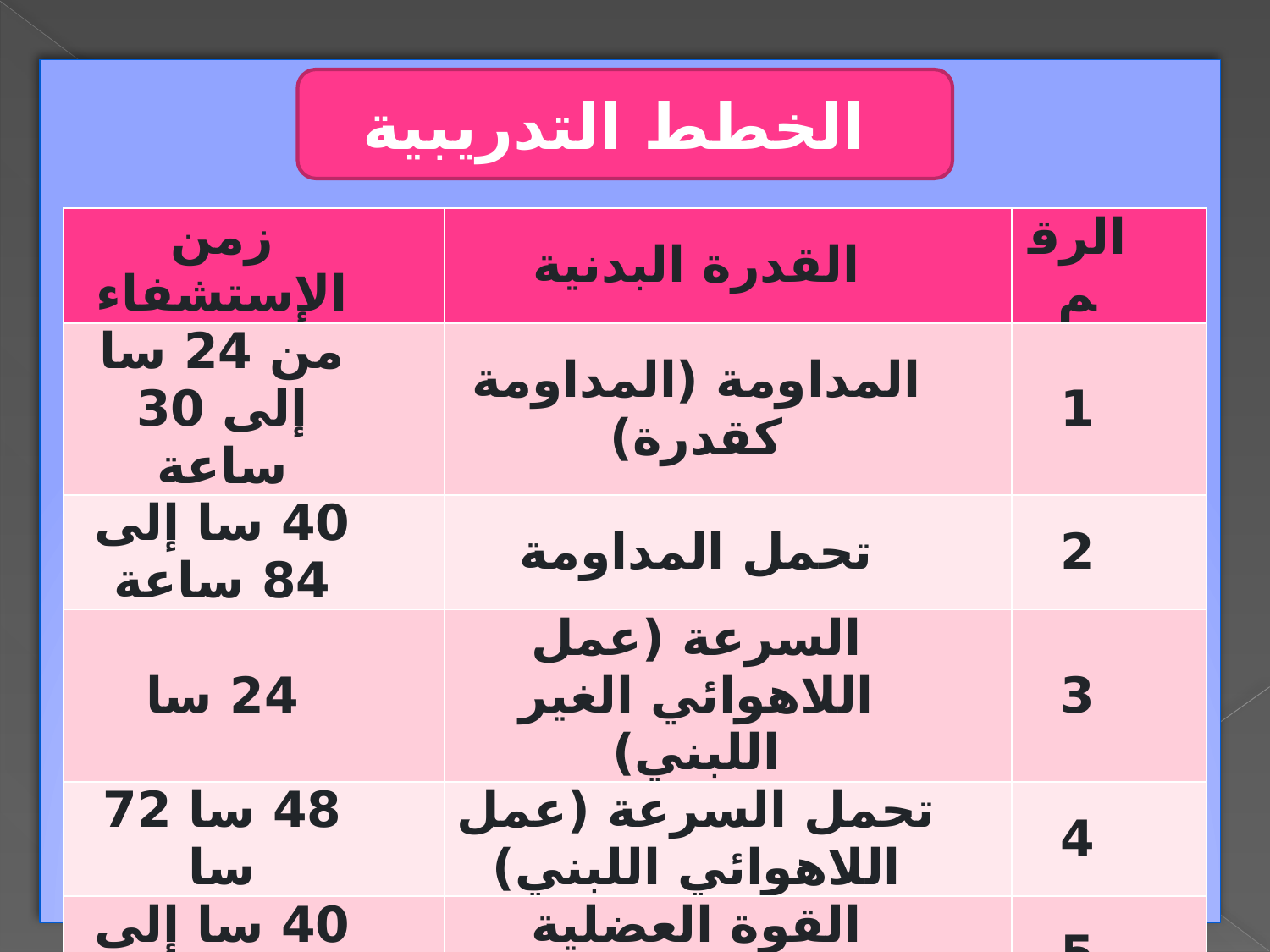

الخطط التدريبية
| زمن الإستشفاء | القدرة البدنية | الرقم |
| --- | --- | --- |
| من 24 سا إلى 30 ساعة | المداومة (المداومة كقدرة) | 1 |
| 40 سا إلى 84 ساعة | تحمل المداومة | 2 |
| 24 سا | السرعة (عمل اللاهوائي الغير اللبني) | 3 |
| 48 سا 72 سا | تحمل السرعة (عمل اللاهوائي اللبني) | 4 |
| 40 سا إلى 48 سا | القوة العضلية القصوى | 5 |
| 24 سا إلى 36 سا | قوة السرعة (القوة الإنفجارية) | 6 |